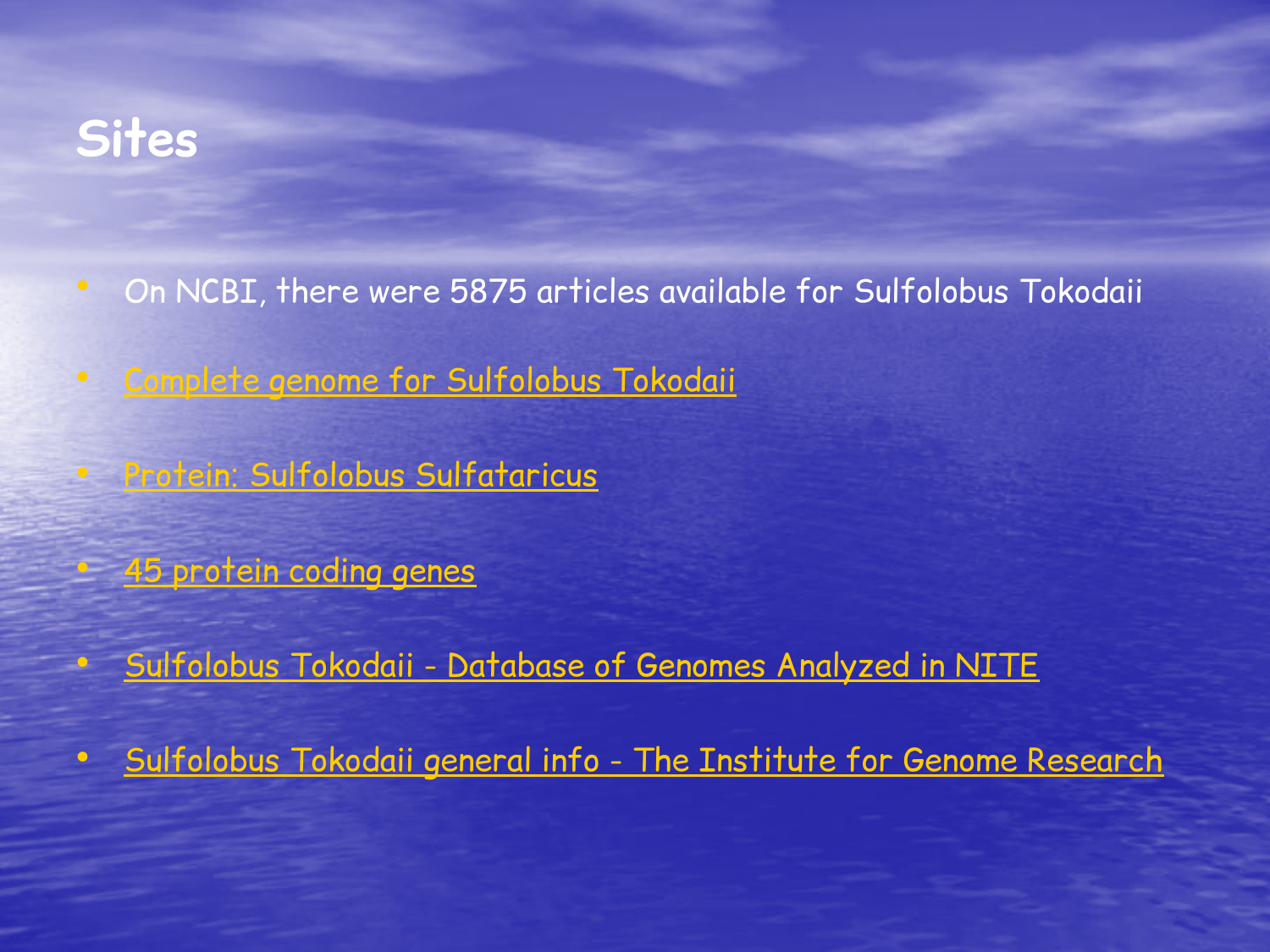

# Sites
On NCBI, there were 5875 articles available for Sulfolobus Tokodaii

Complete genome for Sulfolobus Tokodaii

Protein: Sulfolobus Sulfataricus

45 protein coding genes

Sulfolobus Tokodaii - Database of Genomes Analyzed in NITE

Sulfolobus Tokodaii general info - The Institute for Genome Research